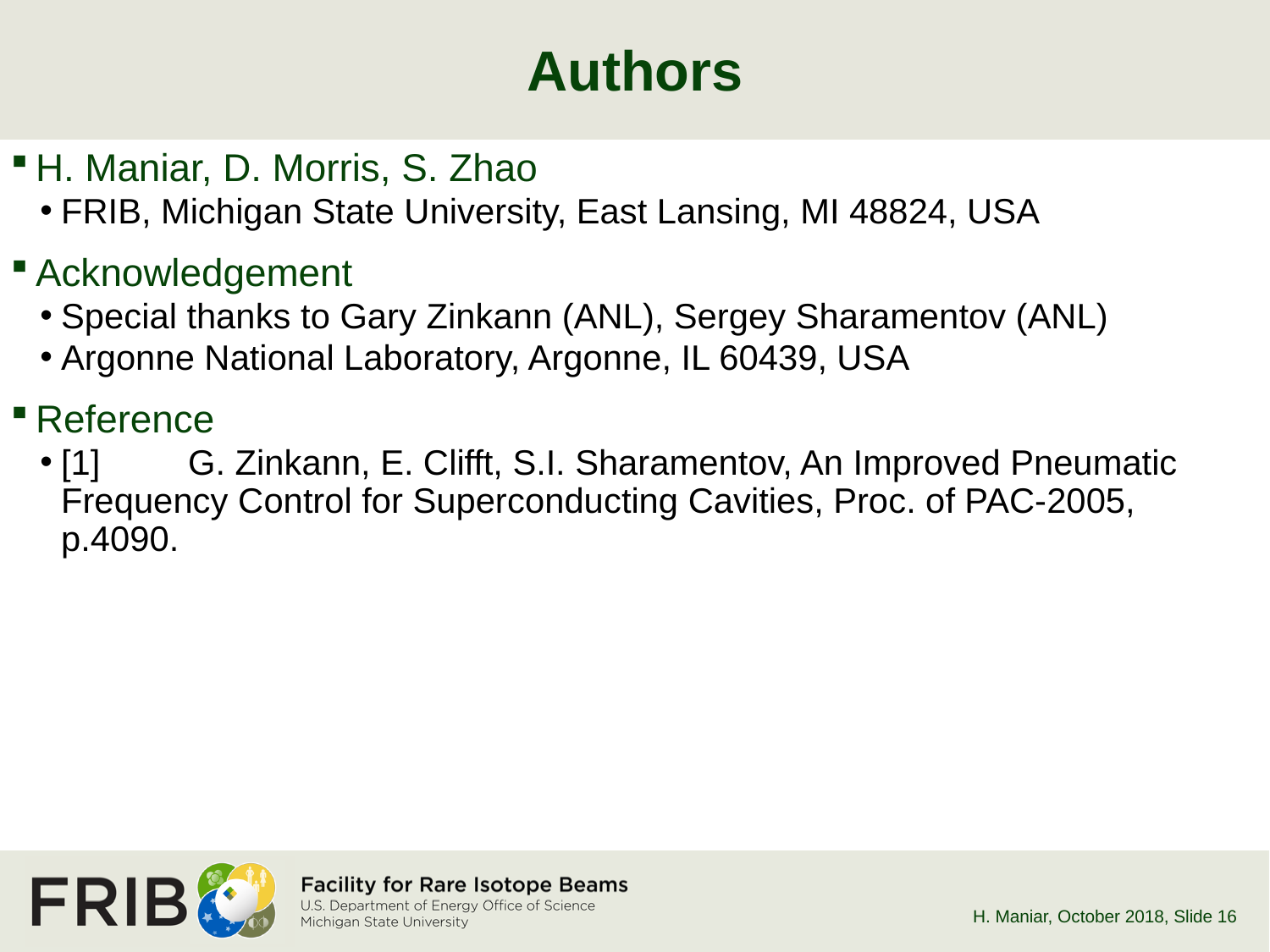

# Authors
H. Maniar, D. Morris, S. Zhao
FRIB, Michigan State University, East Lansing, MI 48824, USA
Acknowledgement
Special thanks to Gary Zinkann (ANL), Sergey Sharamentov (ANL)
Argonne National Laboratory, Argonne, IL 60439, USA
Reference
[1]	G. Zinkann, E. Clifft, S.I. Sharamentov, An Improved Pneumatic Frequency Control for Superconducting Cavities, Proc. of PAC-2005, p.4090.

H. Maniar, October 2018
, Slide 16